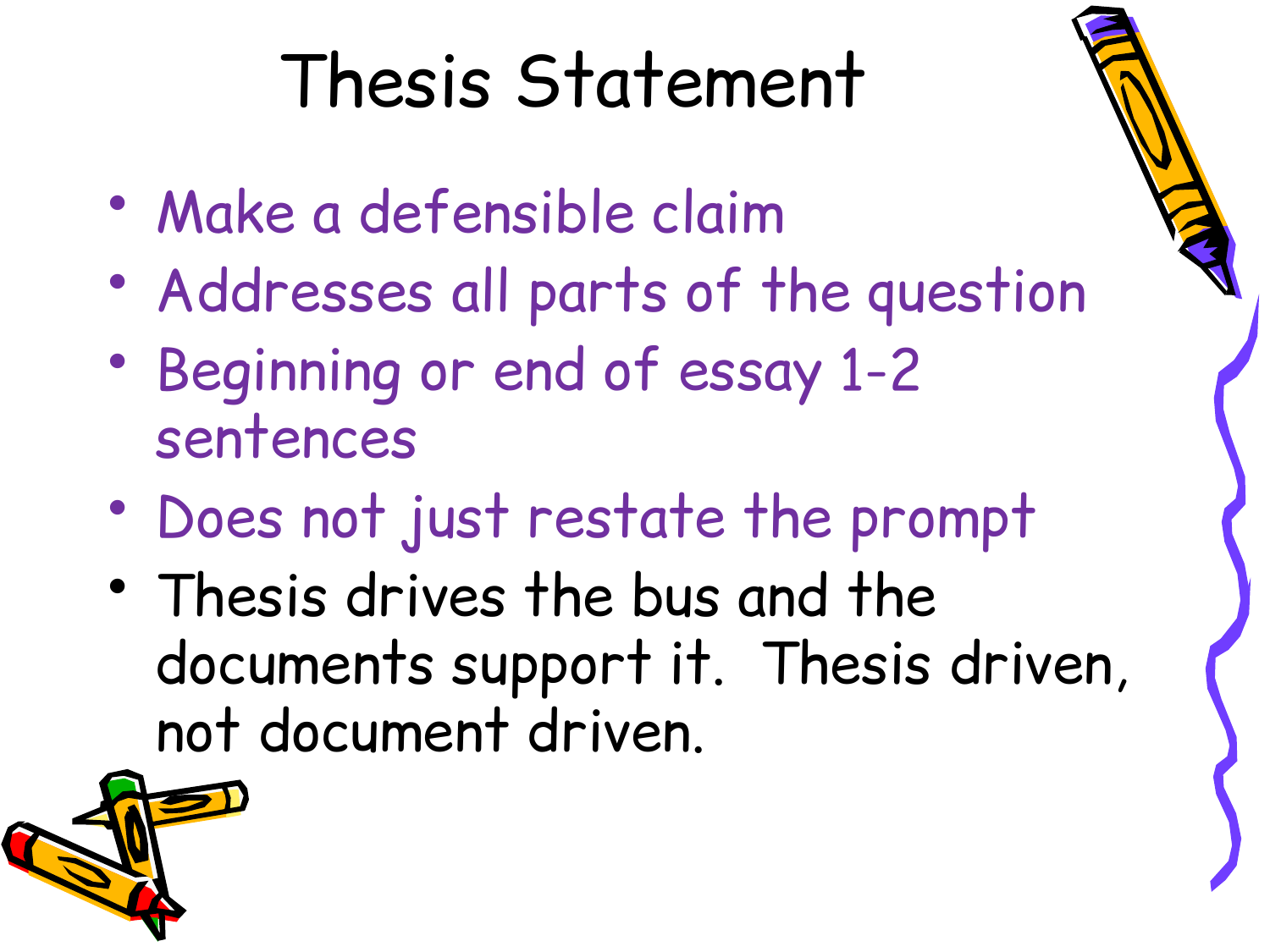

# Thesis Statement
Make a defensible claim
Addresses all parts of the question
Beginning or end of essay 1-2 sentences
Does not just restate the prompt
Thesis drives the bus and the documents support it.  Thesis driven, not document driven.